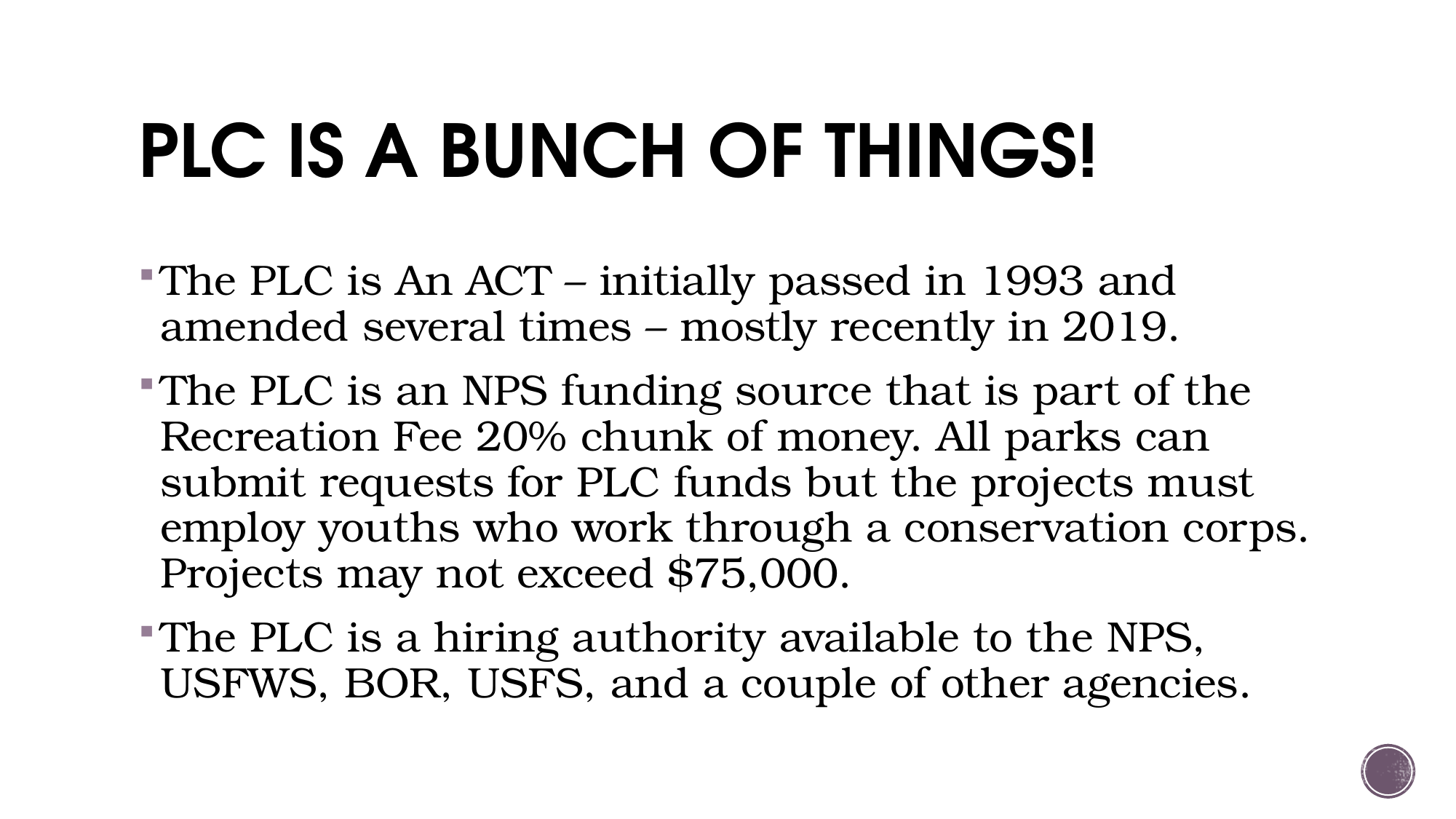

# PLC IS A BUNCH OF THINGS!
The PLC is An ACT – initially passed in 1993 and amended several times – mostly recently in 2019.
The PLC is an NPS funding source that is part of the Recreation Fee 20% chunk of money. All parks can submit requests for PLC funds but the projects must employ youths who work through a conservation corps. Projects may not exceed $75,000.
The PLC is a hiring authority available to the NPS, USFWS, BOR, USFS, and a couple of other agencies.